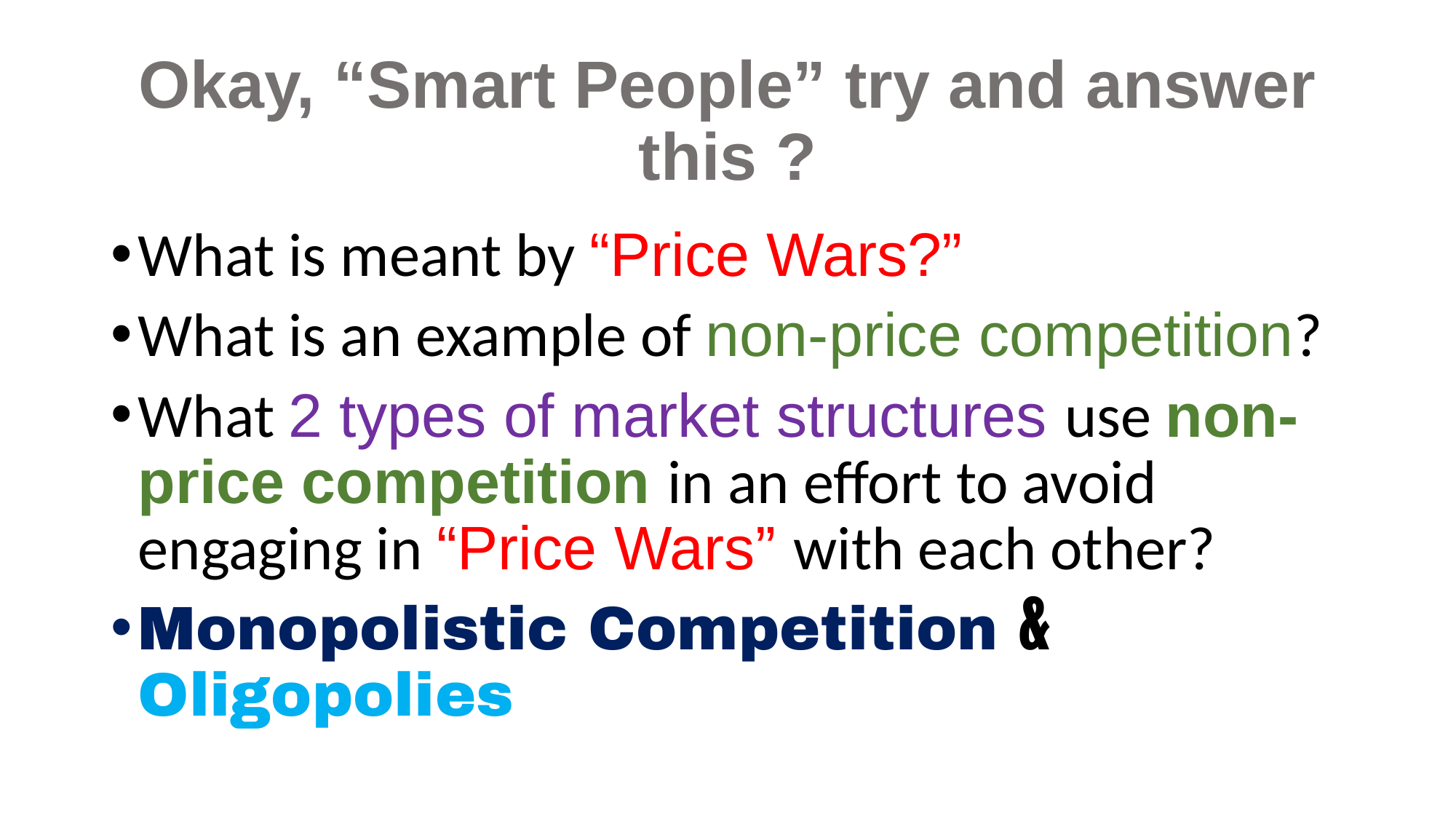

# Okay, “Smart People” try and answer this ?
What is meant by “Price Wars?”
What is an example of non-price competition?
What 2 types of market structures use non-price competition in an effort to avoid engaging in “Price Wars” with each other?
Monopolistic Competition & Oligopolies